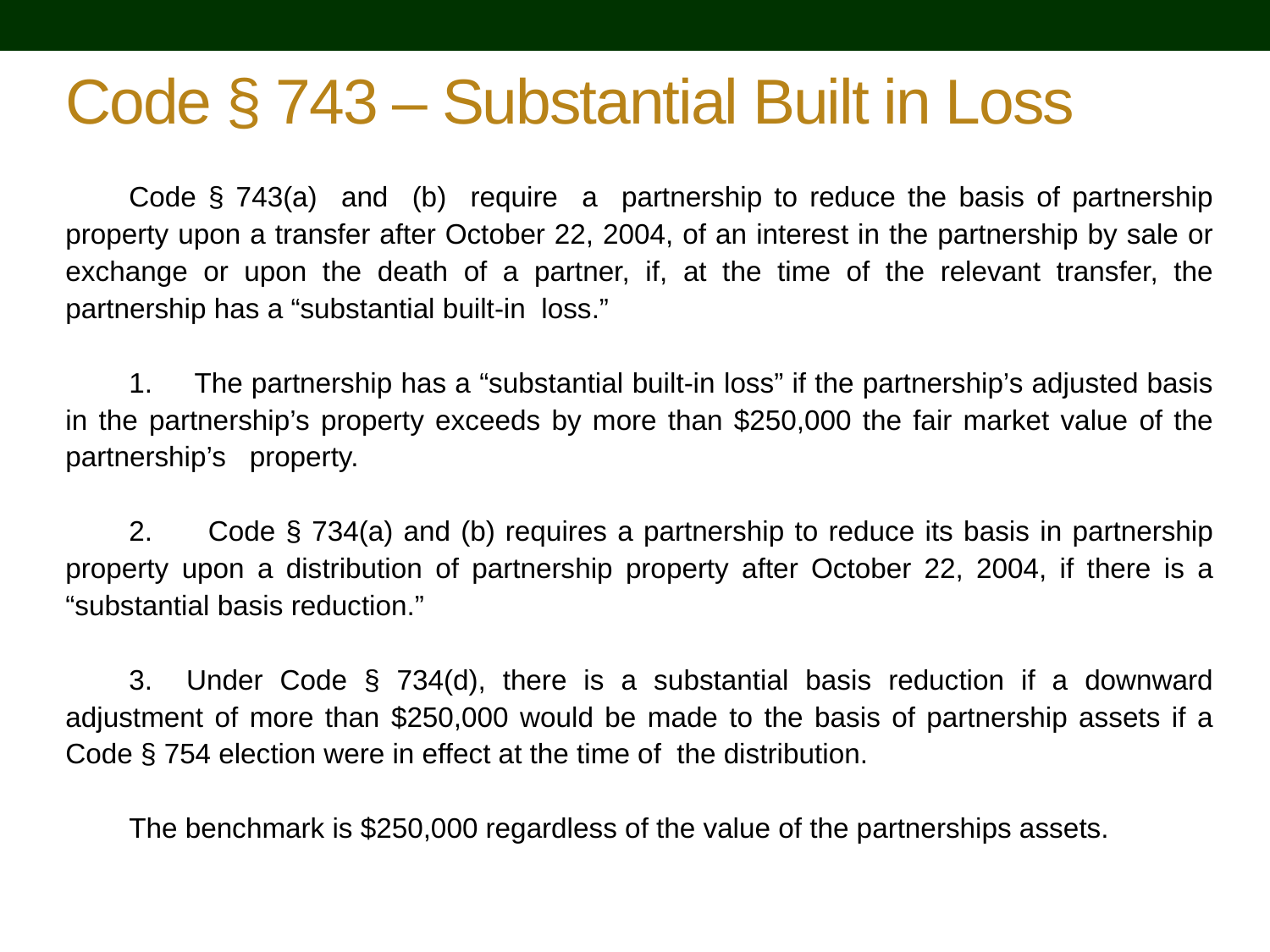

# Code § 743 – Substantial Built in Loss
Code § 743(a)  and  (b)  require  a  partnership to reduce the basis of partnership property upon a transfer after October 22, 2004, of an interest in the partnership by sale or exchange or upon the death of a partner, if, at the time of the relevant transfer, the partnership has a “substantial built-in  loss.”

1.  	The partnership has a “substantial built-in loss” if the partnership’s adjusted basis in the partnership’s property exceeds by more than $250,000 the fair market value of the partnership’s   property.

2.  	 Code § 734(a) and (b) requires a partnership to reduce its basis in partnership property upon a distribution of partnership property after October 22, 2004, if there is a “substantial basis reduction.”

3.  Under Code § 734(d), there is a substantial basis reduction if a downward adjustment of more than $250,000 would be made to the basis of partnership assets if a Code § 754 election were in effect at the time of  the distribution.

The benchmark is $250,000 regardless of the value of the partnerships assets.